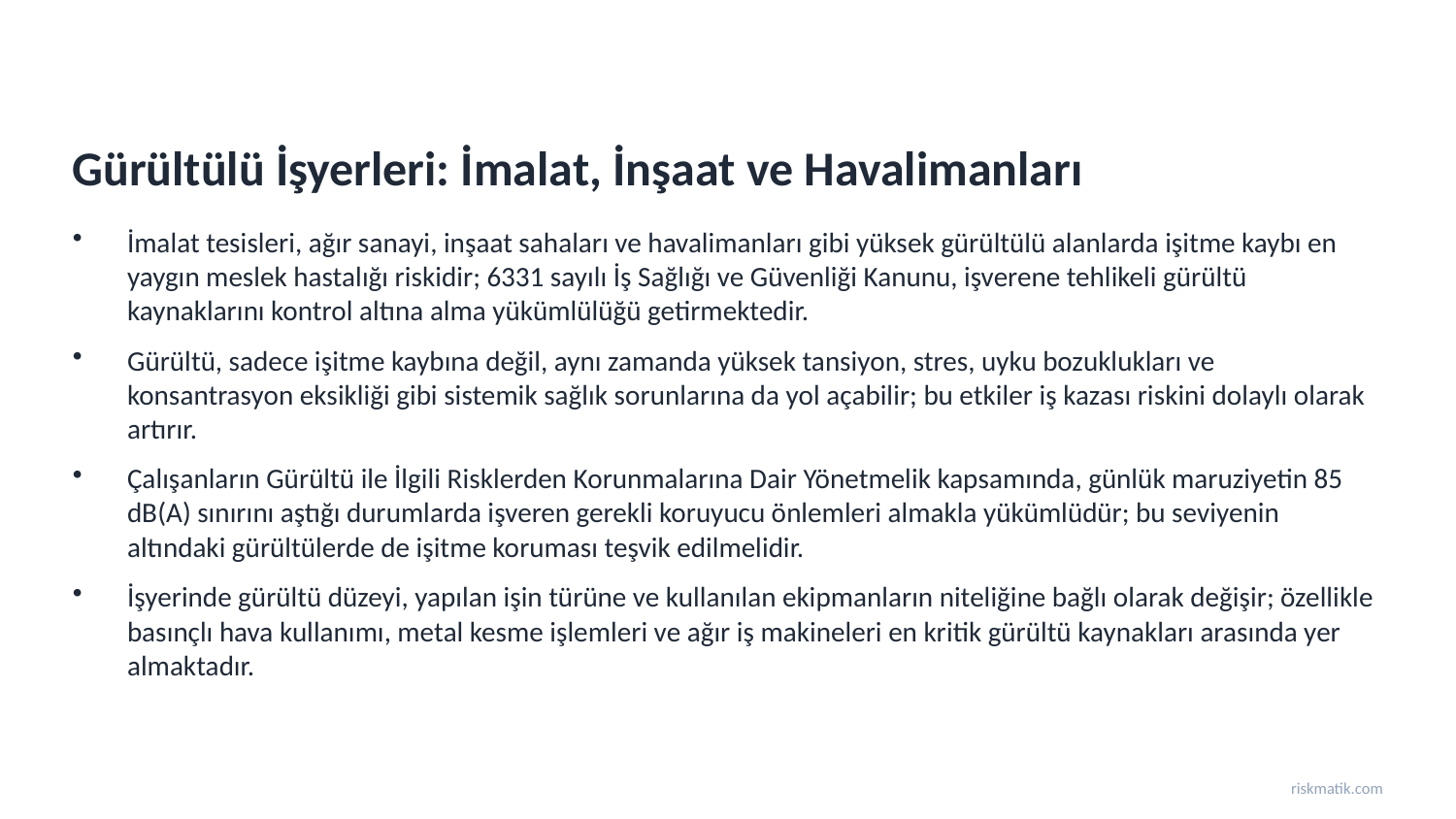

Gürültülü İşyerleri: İmalat, İnşaat ve Havalimanları
İmalat tesisleri, ağır sanayi, inşaat sahaları ve havalimanları gibi yüksek gürültülü alanlarda işitme kaybı en yaygın meslek hastalığı riskidir; 6331 sayılı İş Sağlığı ve Güvenliği Kanunu, işverene tehlikeli gürültü kaynaklarını kontrol altına alma yükümlülüğü getirmektedir.
Gürültü, sadece işitme kaybına değil, aynı zamanda yüksek tansiyon, stres, uyku bozuklukları ve konsantrasyon eksikliği gibi sistemik sağlık sorunlarına da yol açabilir; bu etkiler iş kazası riskini dolaylı olarak artırır.
Çalışanların Gürültü ile İlgili Risklerden Korunmalarına Dair Yönetmelik kapsamında, günlük maruziyetin 85 dB(A) sınırını aştığı durumlarda işveren gerekli koruyucu önlemleri almakla yükümlüdür; bu seviyenin altındaki gürültülerde de işitme koruması teşvik edilmelidir.
İşyerinde gürültü düzeyi, yapılan işin türüne ve kullanılan ekipmanların niteliğine bağlı olarak değişir; özellikle basınçlı hava kullanımı, metal kesme işlemleri ve ağır iş makineleri en kritik gürültü kaynakları arasında yer almaktadır.
riskmatik.com